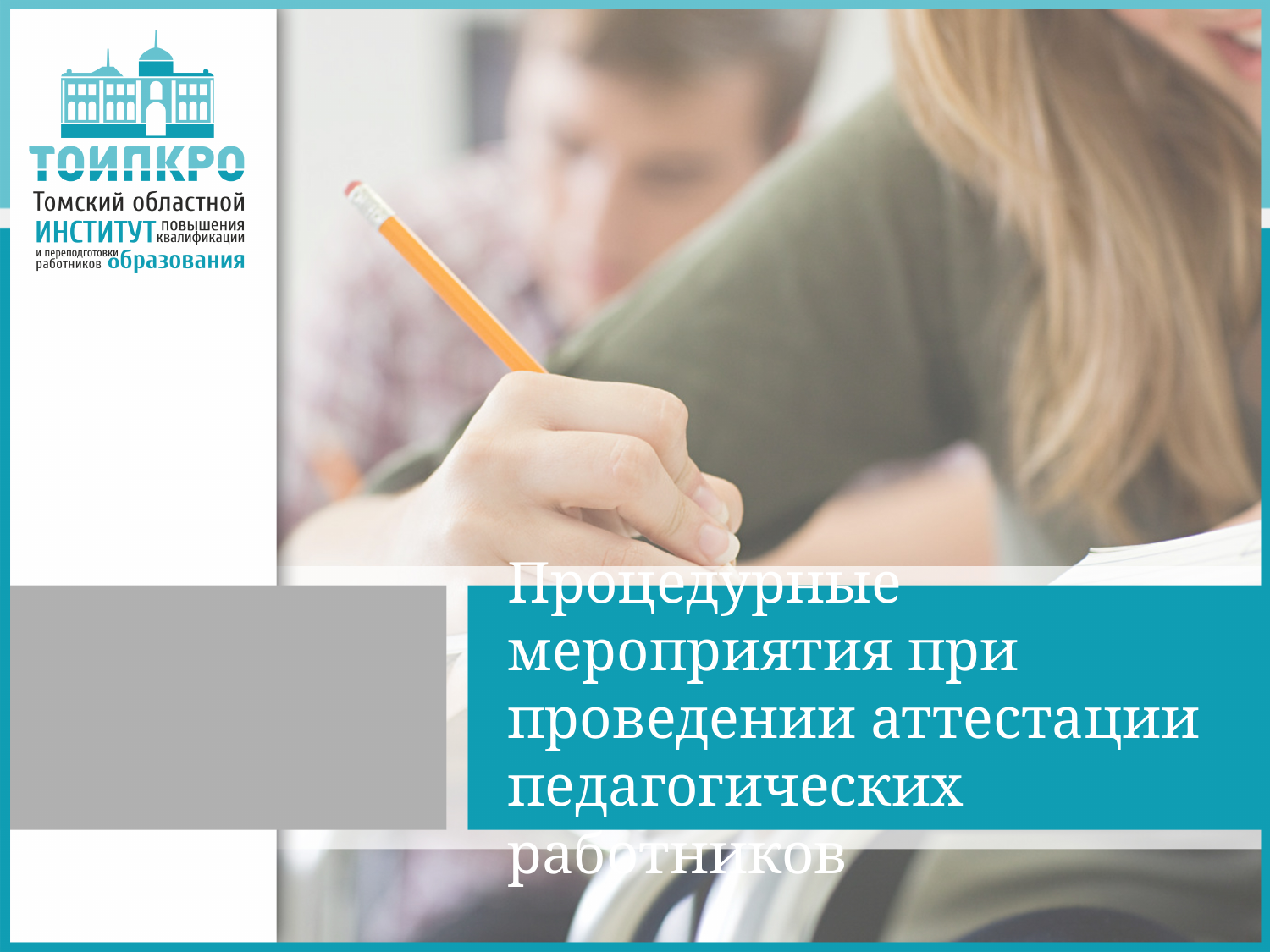

#
Процедурные мероприятия при проведении аттестации педагогических работников